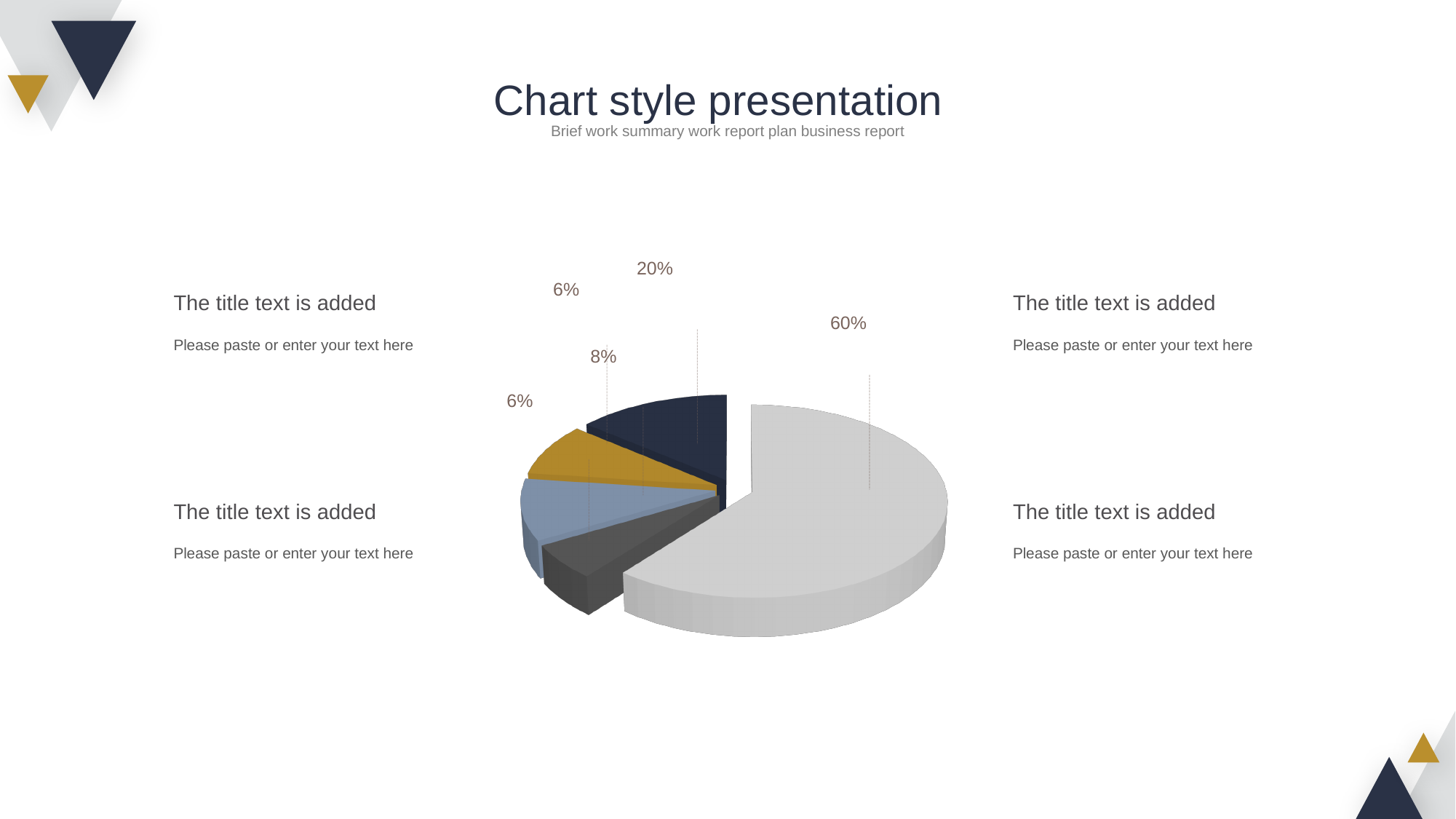

Chart style presentation
Brief work summary work report plan business report
20%
6%
60%
8%

[unsupported chart]

6%
The title text is added
The title text is added
Please paste or enter your text here
Please paste or enter your text here
The title text is added
The title text is added
Please paste or enter your text here
Please paste or enter your text here